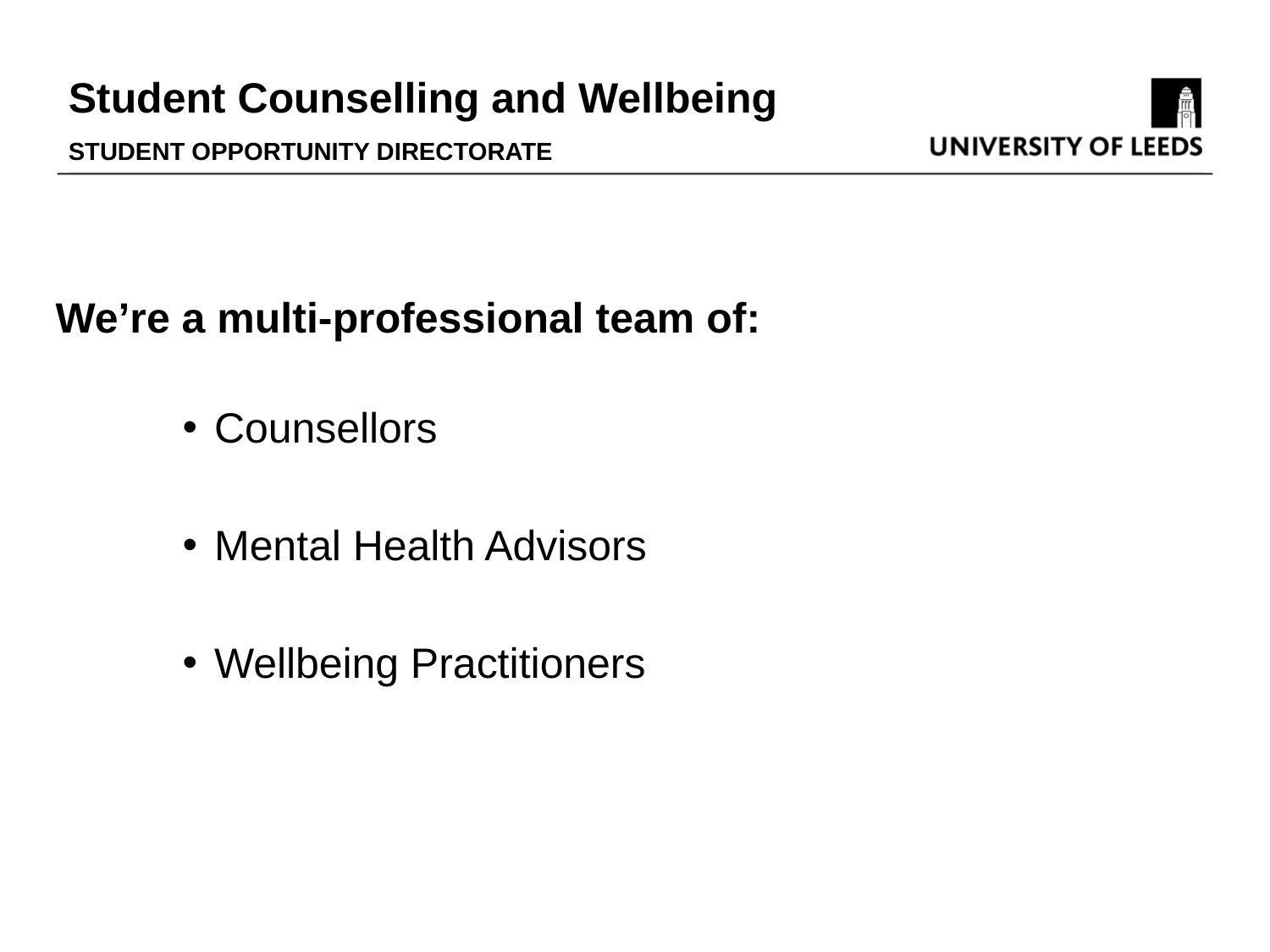

We’re a multi-professional team of:

Counsellors

Mental Health Advisors

Wellbeing Practitioners